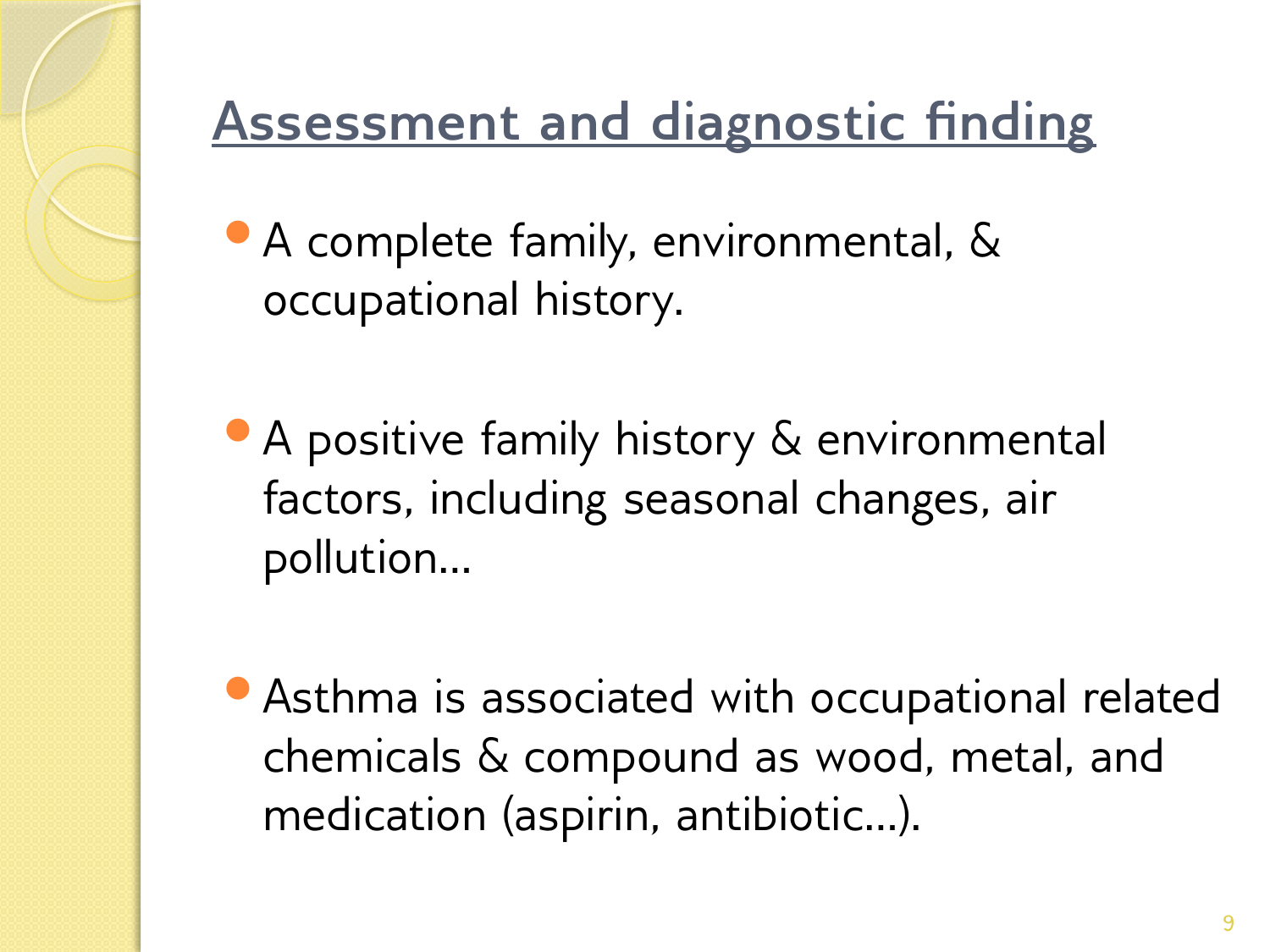

# Assessment and diagnostic finding
A complete family, environmental, & occupational history.

A positive family history & environmental factors, including seasonal changes, air pollution…

Asthma is associated with occupational related chemicals & compound as wood, metal, and medication (aspirin, antibiotic…).
9